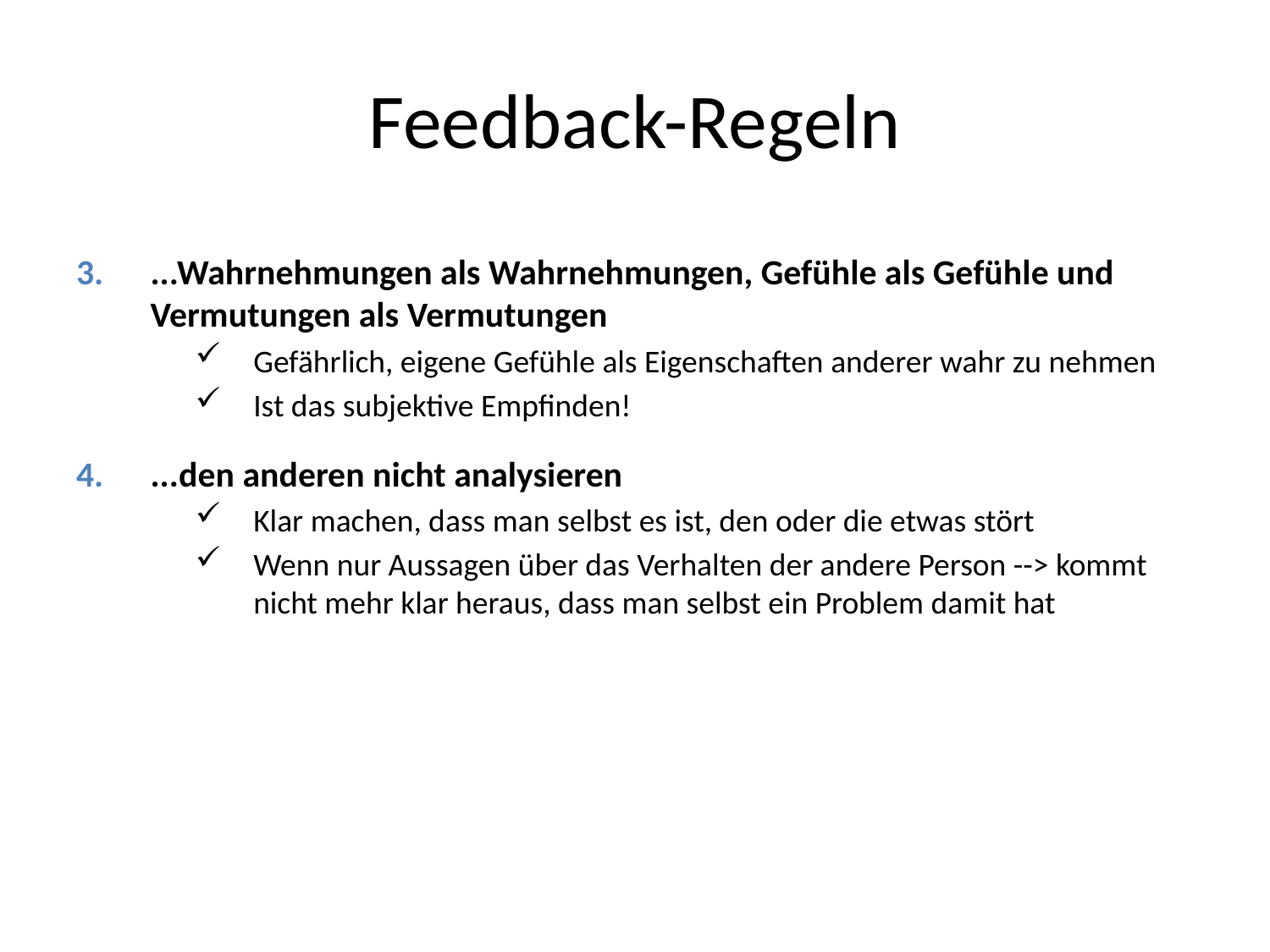

# Feedback-Regeln
3.	...Wahrnehmungen als Wahrnehmungen, Gefühle als Gefühle und Vermutungen als Vermutungen
Gefährlich, eigene Gefühle als Eigenschaften anderer wahr zu nehmen
Ist das subjektive Empfinden!
4.	...den anderen nicht analysieren
Klar machen, dass man selbst es ist, den oder die etwas stört
Wenn nur Aussagen über das Verhalten der andere Person --> kommt nicht mehr klar heraus, dass man selbst ein Problem damit hat